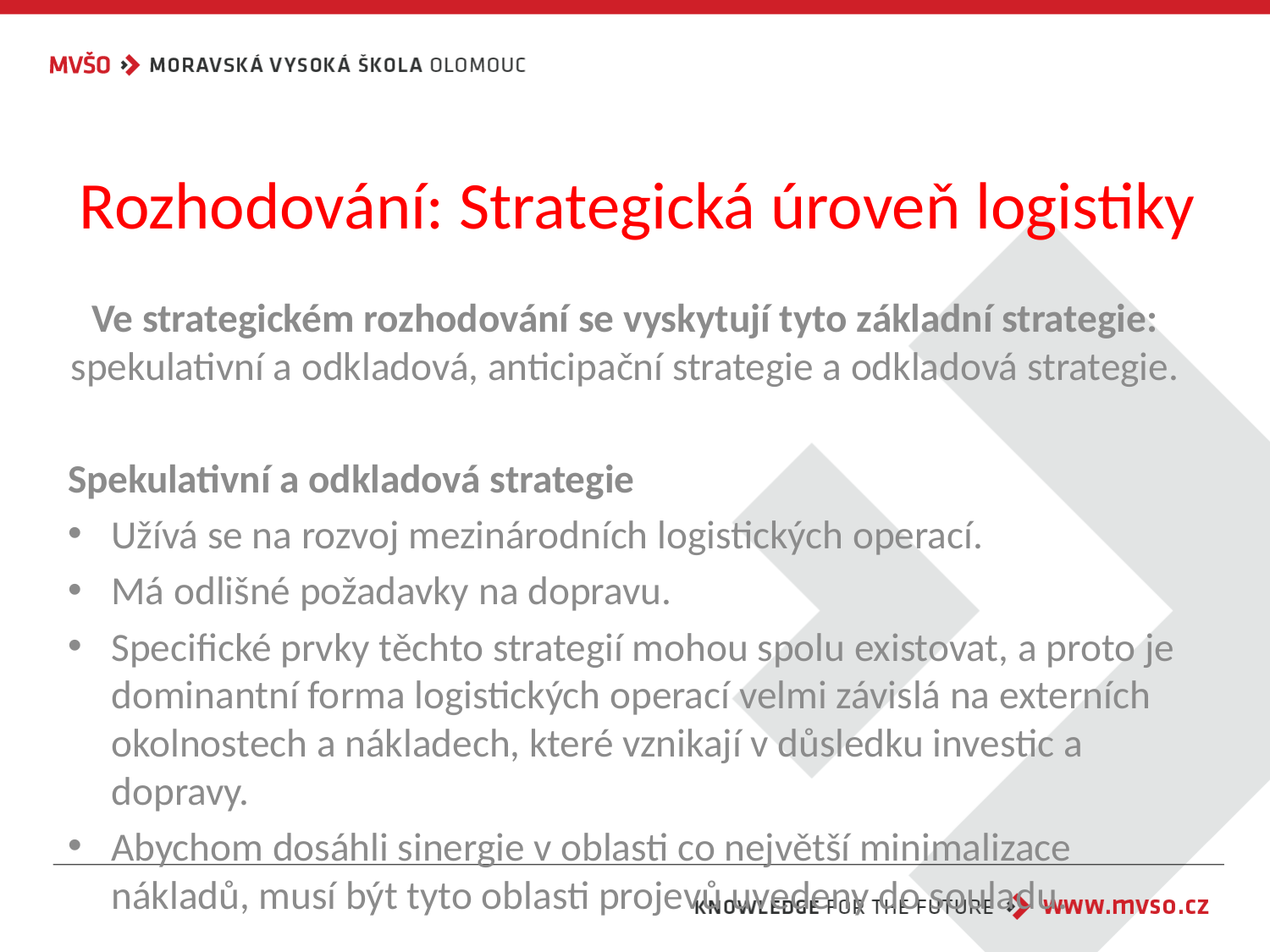

# Rozhodování: Strategická úroveň logistiky
Ve strategickém rozhodování se vyskytují tyto základní strategie: spekulativní a odkladová, anticipační strategie a odkladová strategie.

Spekulativní a odkladová strategie
Užívá se na rozvoj mezinárodních logistických operací.
Má odlišné požadavky na dopravu.
Specifické prvky těchto strategií mohou spolu existovat, a proto je dominantní forma logistických operací velmi závislá na externích okolnostech a nákladech, které vznikají v důsledku investic a dopravy.
Abychom dosáhli sinergie v oblasti co největší minimalizace nákladů, musí být tyto oblasti projevů uvedeny do souladu.